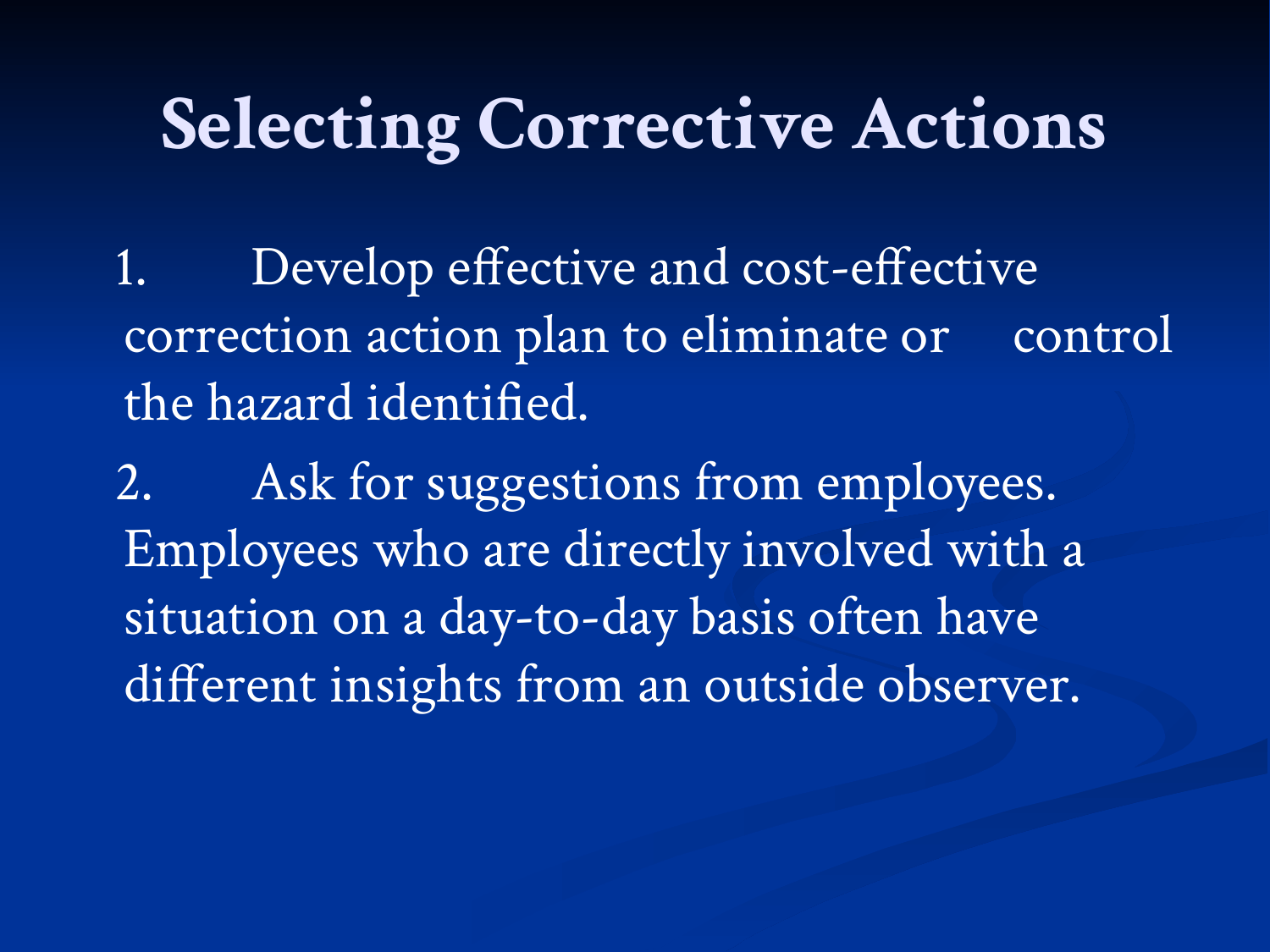

# Selecting Corrective Actions
   1. 	Develop effective and cost-effective 	correction action plan to eliminate or 	control the hazard identified.
   2.	Ask for suggestions from employees.  	Employees who are directly involved with a 	situation on a day-to-day basis often have 	different insights from an outside observer.